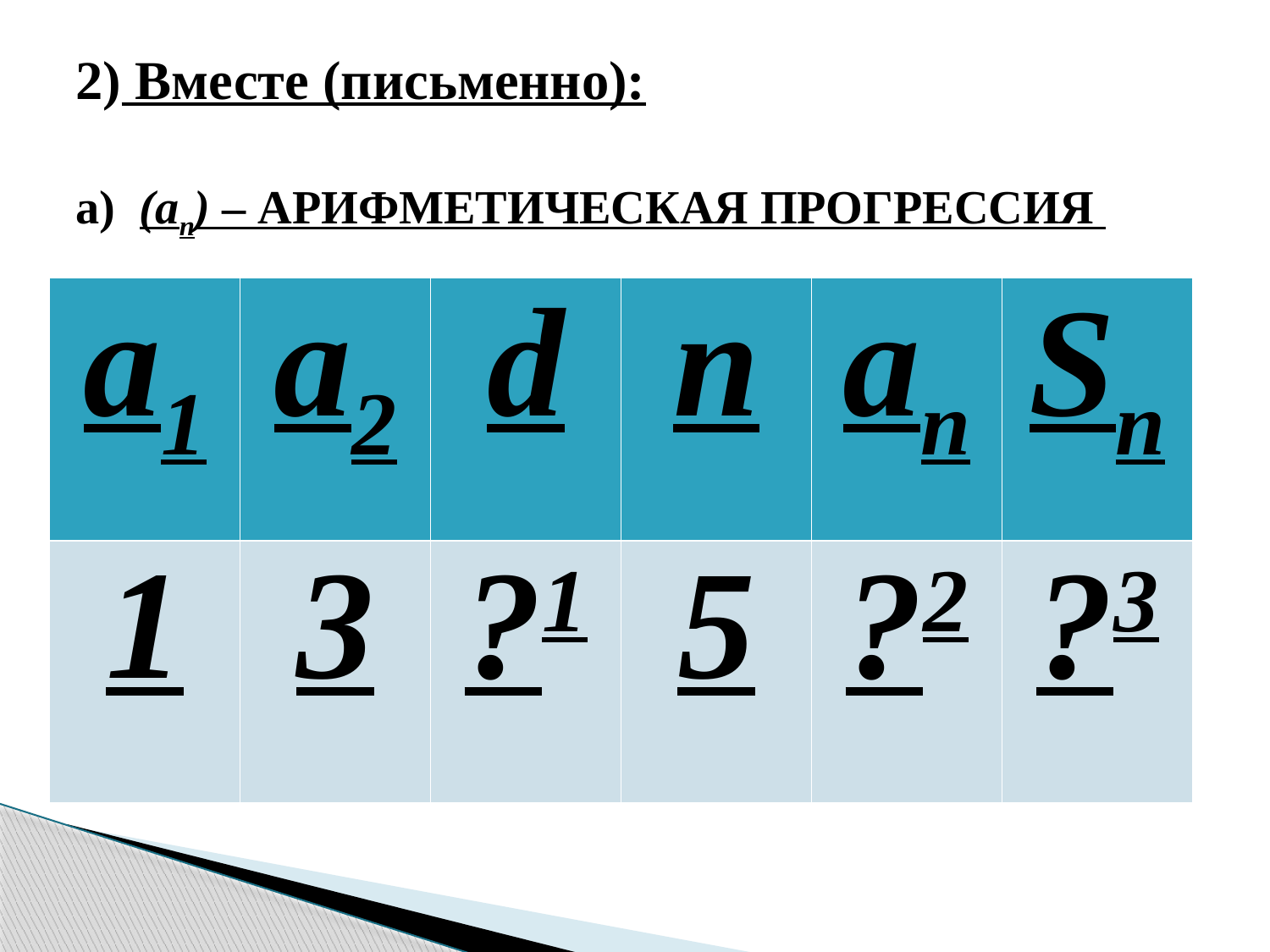

# 2) Вместе (письменно): а)  (an) – АРИФМЕТИЧЕСКАЯ ПРОГРЕССИЯ
| a1 | a2 | d | n | an | Sn |
| --- | --- | --- | --- | --- | --- |
| 1 | 3 | ?1 | 5 | ?2 | ?3 |